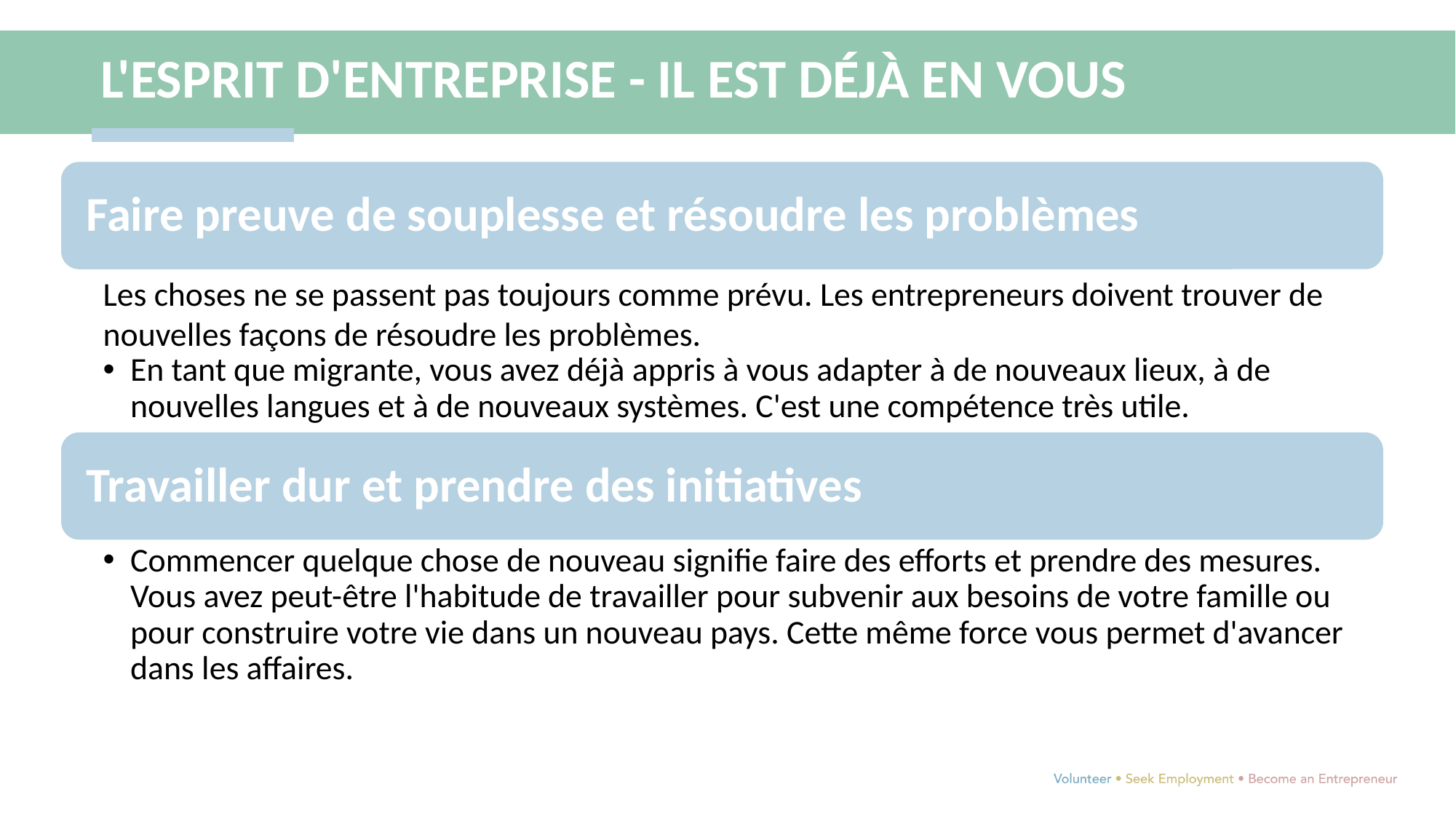

L'ESPRIT D'ENTREPRISE - IL EST DÉJÀ EN VOUS
Faire preuve de souplesse et résoudre les problèmes
Les choses ne se passent pas toujours comme prévu. Les entrepreneurs doivent trouver de nouvelles façons de résoudre les problèmes.
En tant que migrante, vous avez déjà appris à vous adapter à de nouveaux lieux, à de nouvelles langues et à de nouveaux systèmes. C'est une compétence très utile.
Travailler dur et prendre des initiatives
Commencer quelque chose de nouveau signifie faire des efforts et prendre des mesures. Vous avez peut-être l'habitude de travailler pour subvenir aux besoins de votre famille ou pour construire votre vie dans un nouveau pays. Cette même force vous permet d'avancer dans les affaires.